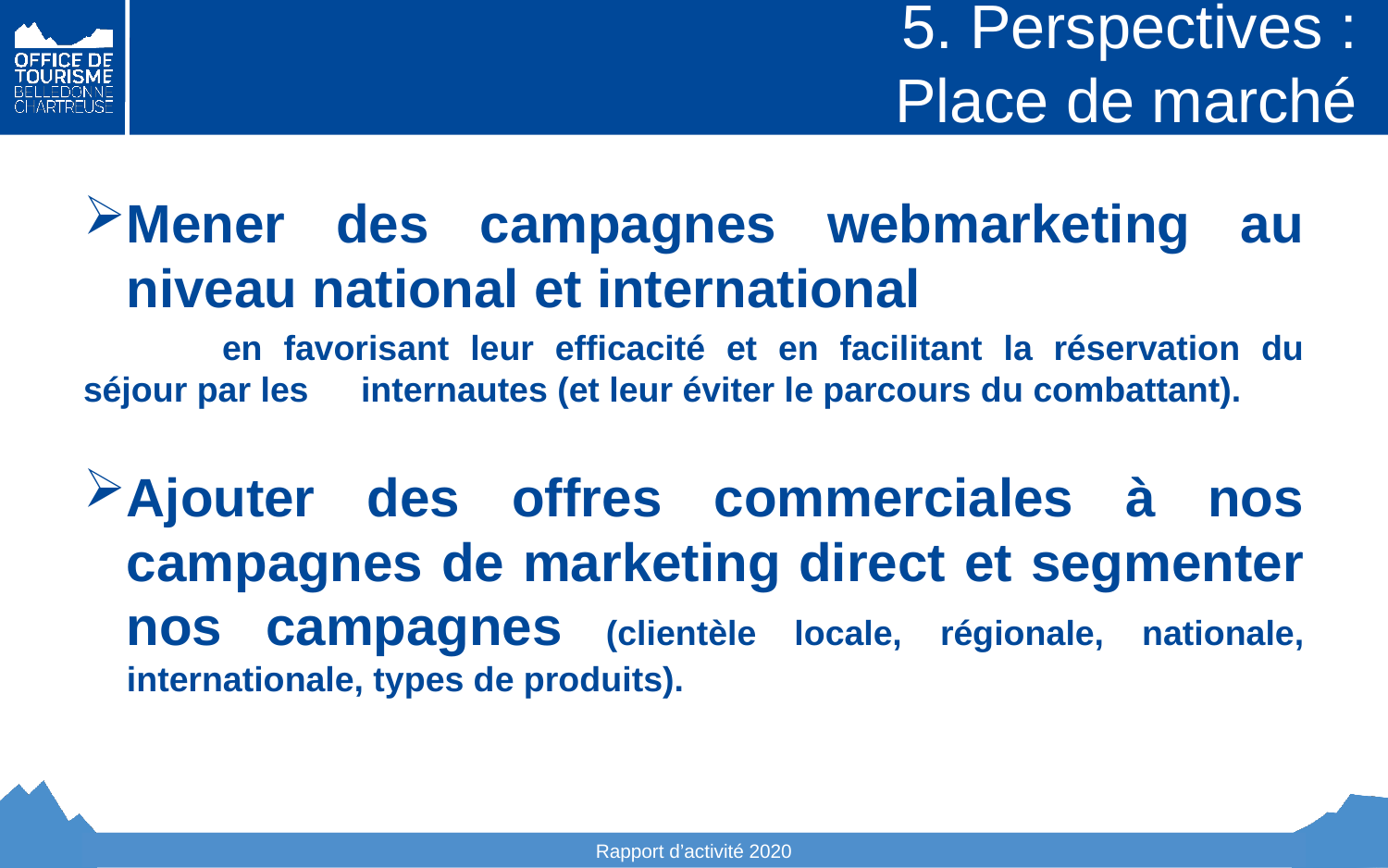

5. Perspectives :
Place de marché
Mener des campagnes webmarketing au niveau national et international
	en favorisant leur efficacité et en facilitant la réservation du séjour par les 	internautes (et leur éviter le parcours du combattant).

Ajouter des offres commerciales à nos campagnes de marketing direct et segmenter nos campagnes (clientèle locale, régionale, nationale, internationale, types de produits).